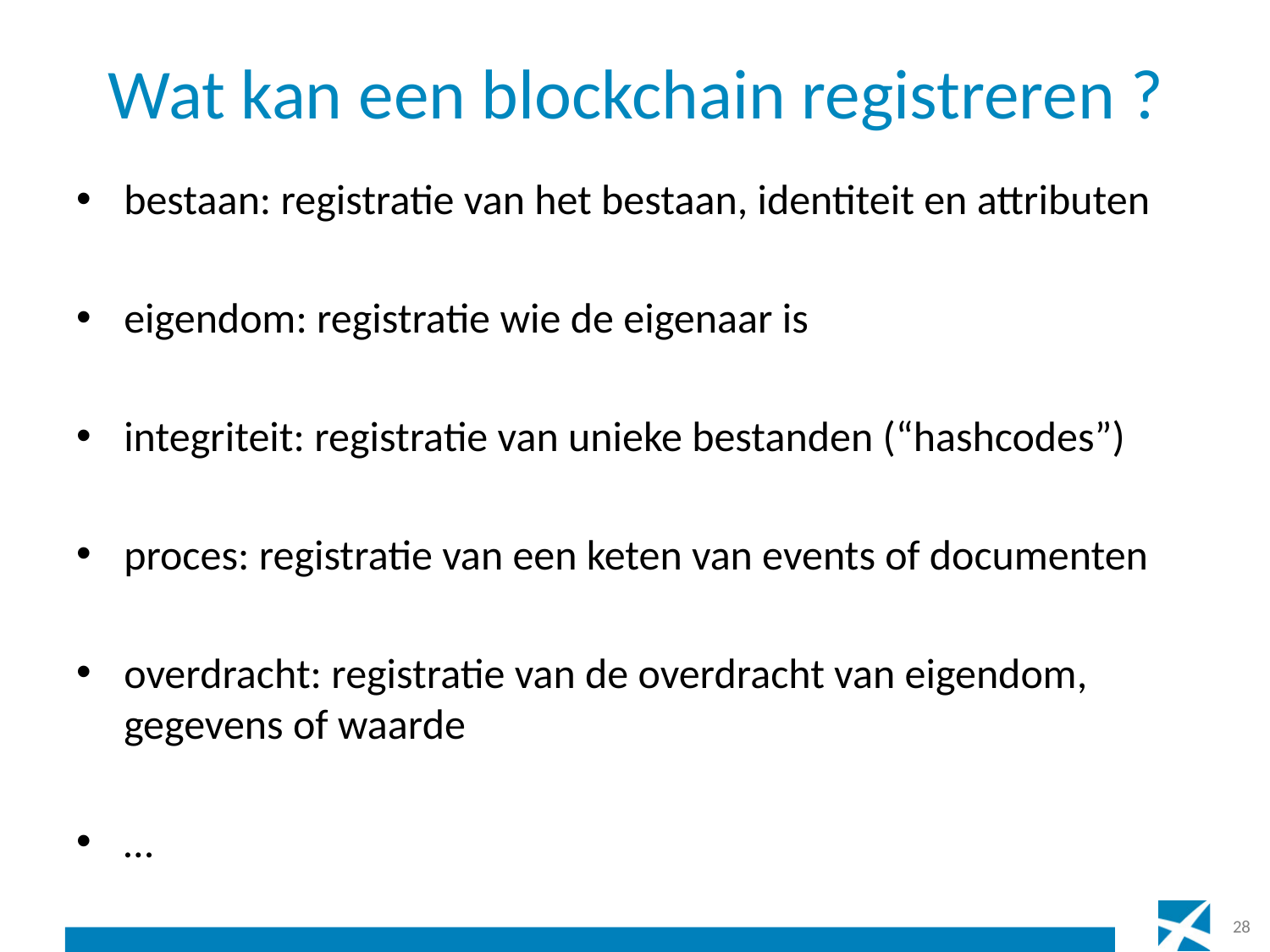

# Wat kan een blockchain registreren ?
bestaan: registratie van het bestaan, identiteit en attributen

eigendom: registratie wie de eigenaar is

integriteit: registratie van unieke bestanden (“hashcodes”)

proces: registratie van een keten van events of documenten

overdracht: registratie van de overdracht van eigendom, gegevens of waarde

…
28